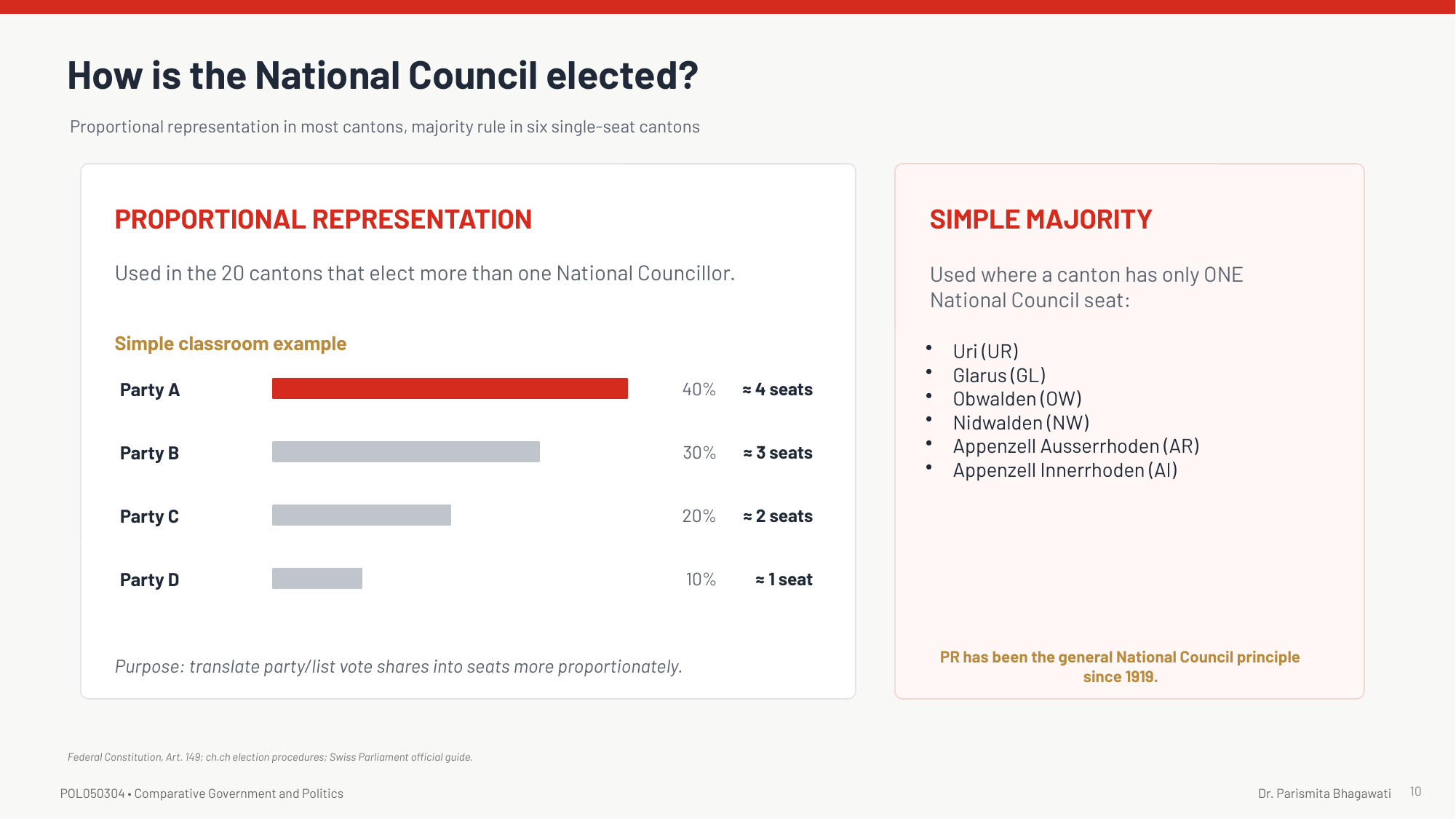

How is the National Council elected?
Proportional representation in most cantons, majority rule in six single-seat cantons

PROPORTIONAL REPRESENTATION
SIMPLE MAJORITY
Used in the 20 cantons that elect more than one National Councillor.
Used where a canton has only ONE National Council seat:
Simple classroom example
Uri (UR)
Glarus (GL)
Obwalden (OW)
Nidwalden (NW)
Appenzell Ausserrhoden (AR)
Appenzell Innerrhoden (AI)
Party A
40%
≈ 4 seats

Party B
30%
≈ 3 seats

Party C
20%
≈ 2 seats

Party D
10%
≈ 1 seat

PR has been the general National Council principle since 1919.
Purpose: translate party/list vote shares into seats more proportionately.
Federal Constitution, Art. 149; ch.ch election procedures; Swiss Parliament official guide.
10